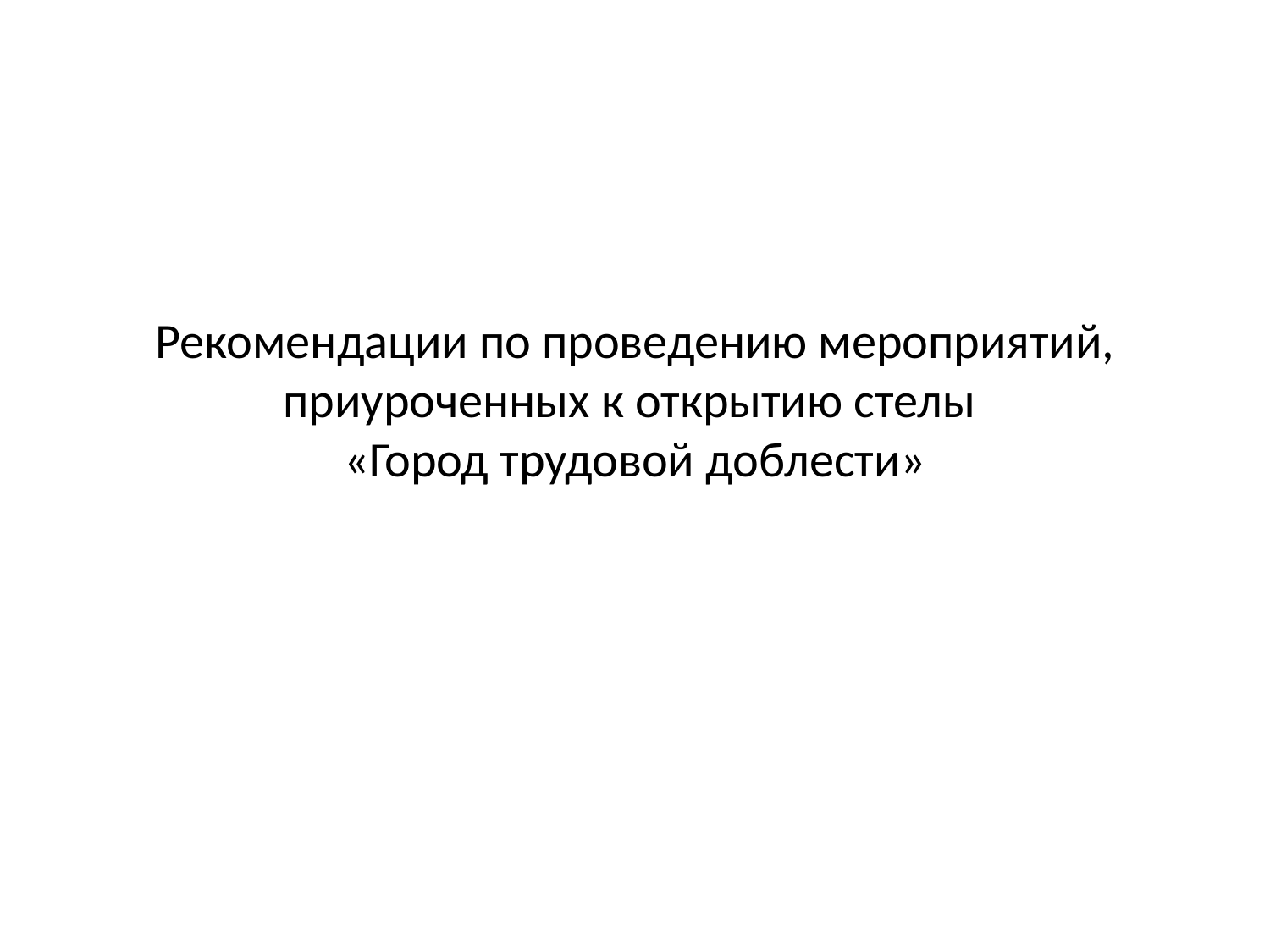

# Рекомендации по проведению мероприятий, приуроченных к открытию стелы «Город трудовой доблести»